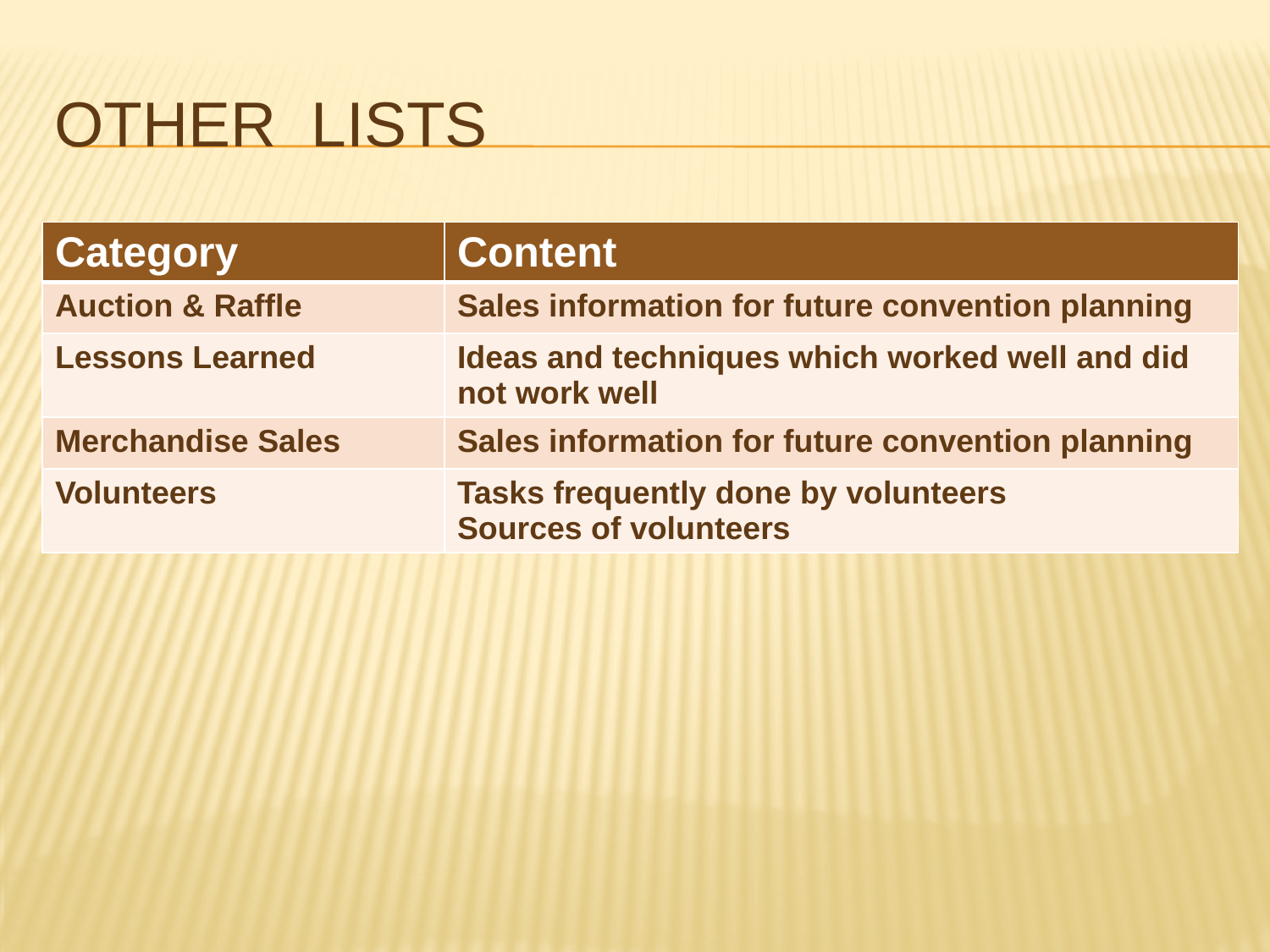

# other  lists
| Category | Content |
| --- | --- |
| Auction & Raffle | Sales information for future convention planning |
| Lessons Learned | Ideas and techniques which worked well and did not work well |
| Merchandise Sales | Sales information for future convention planning |
| Volunteers | Tasks frequently done by volunteers Sources of volunteers |